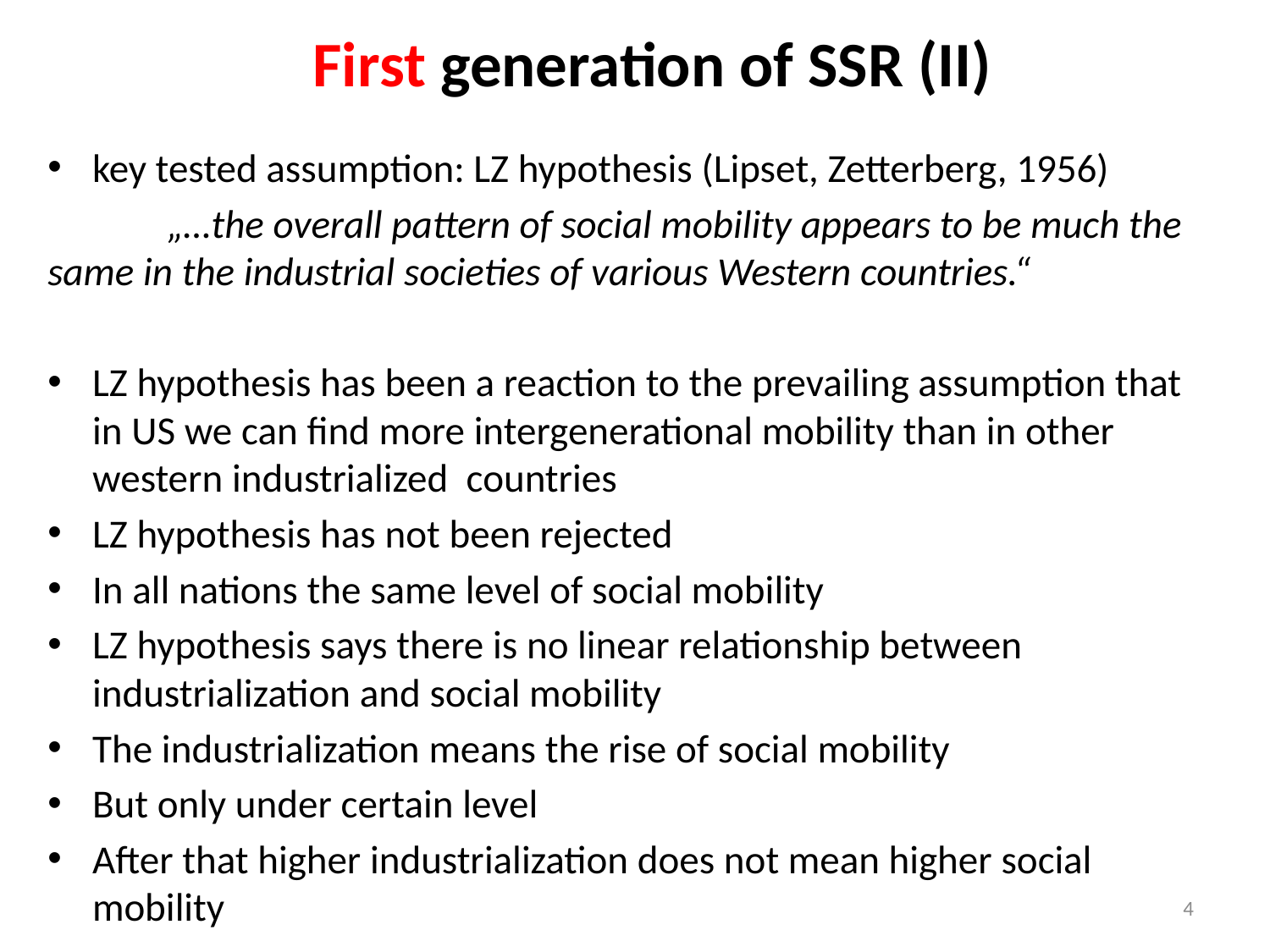

# First generation of SSR (II)
key tested assumption: LZ hypothesis (Lipset, Zetterberg, 1956)
	„…the overall pattern of social mobility appears to be much the same in the industrial societies of various Western countries.“

LZ hypothesis has been a reaction to the prevailing assumption that in US we can find more intergenerational mobility than in other western industrialized  countries
LZ hypothesis has not been rejected
In all nations the same level of social mobility
LZ hypothesis says there is no linear relationship between industrialization and social mobility
The industrialization means the rise of social mobility
But only under certain level
After that higher industrialization does not mean higher social mobility

4